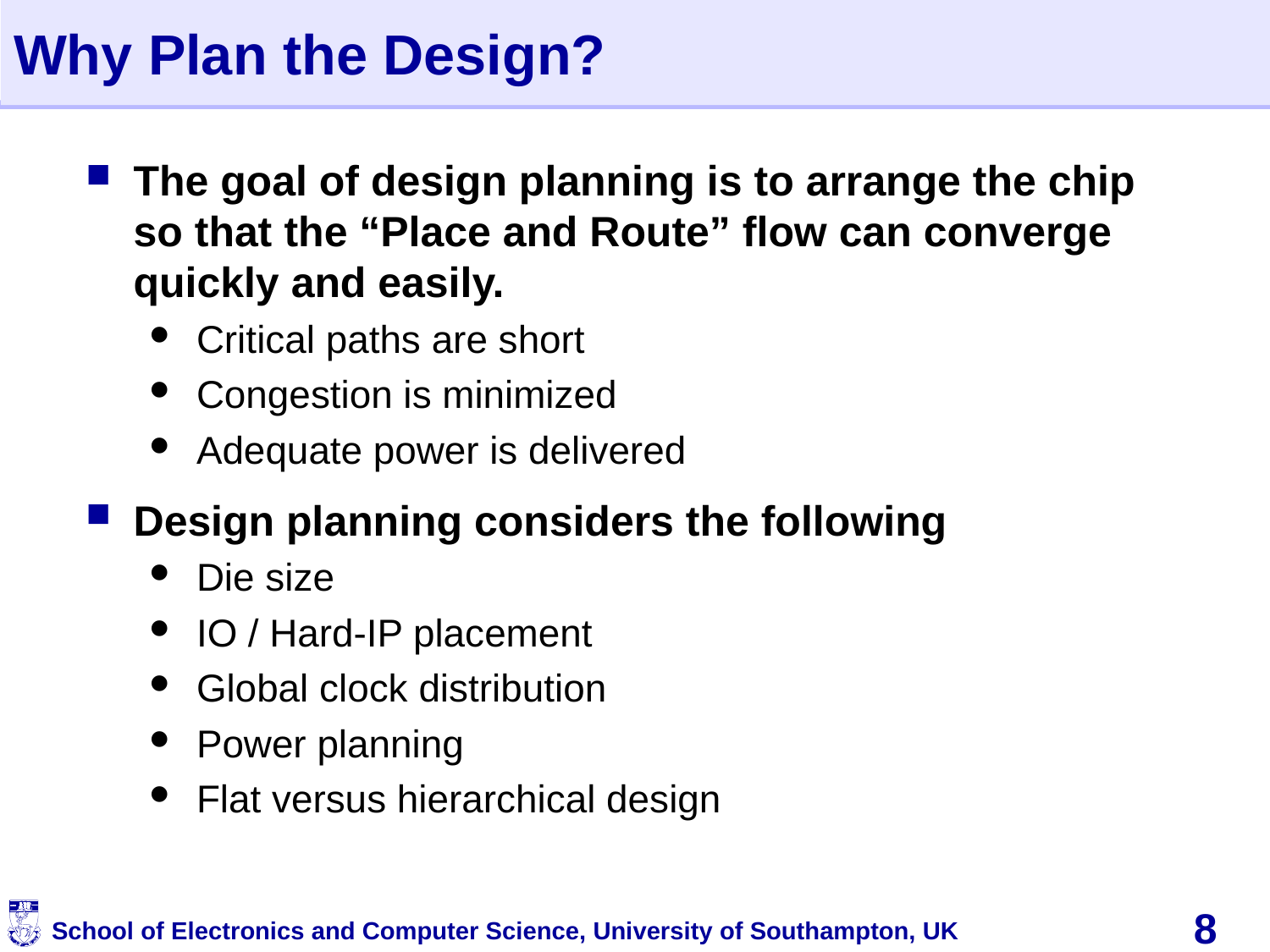

# Why Plan the Design?
The goal of design planning is to arrange the chip so that the “Place and Route” flow can converge quickly and easily.
Critical paths are short
Congestion is minimized
Adequate power is delivered
Design planning considers the following
Die size
IO / Hard-IP placement
Global clock distribution
Power planning
Flat versus hierarchical design